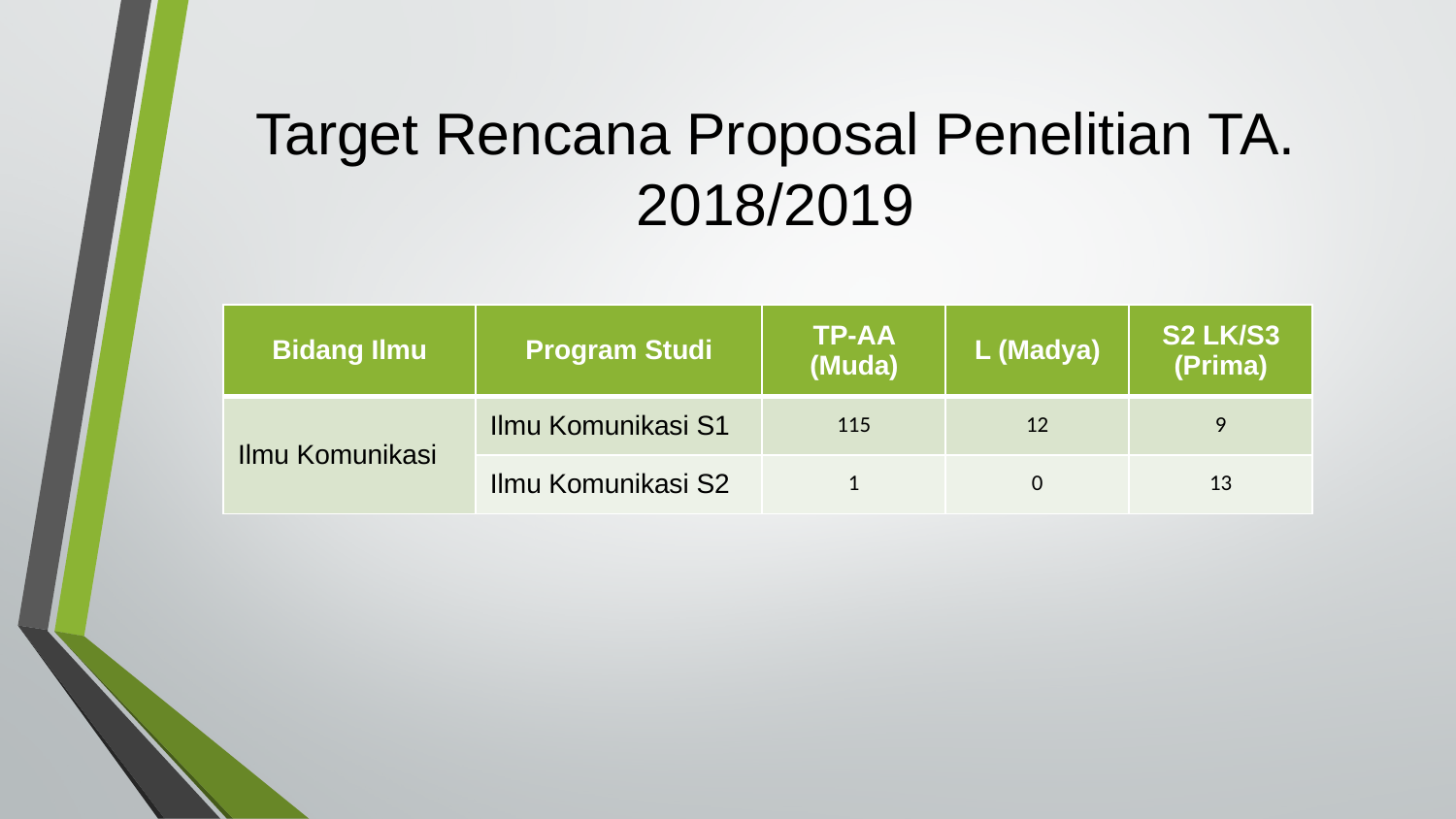

# Target Rencana Proposal Penelitian TA. 2018/2019
| Bidang Ilmu | Program Studi | TP-AA (Muda) | L (Madya) | S2 LK/S3 (Prima) |
| --- | --- | --- | --- | --- |
| Ilmu Komunikasi | Ilmu Komunikasi S1 | 115 | 12 | 9 |
|  | Ilmu Komunikasi S2 | 1 | 0 | 13 |